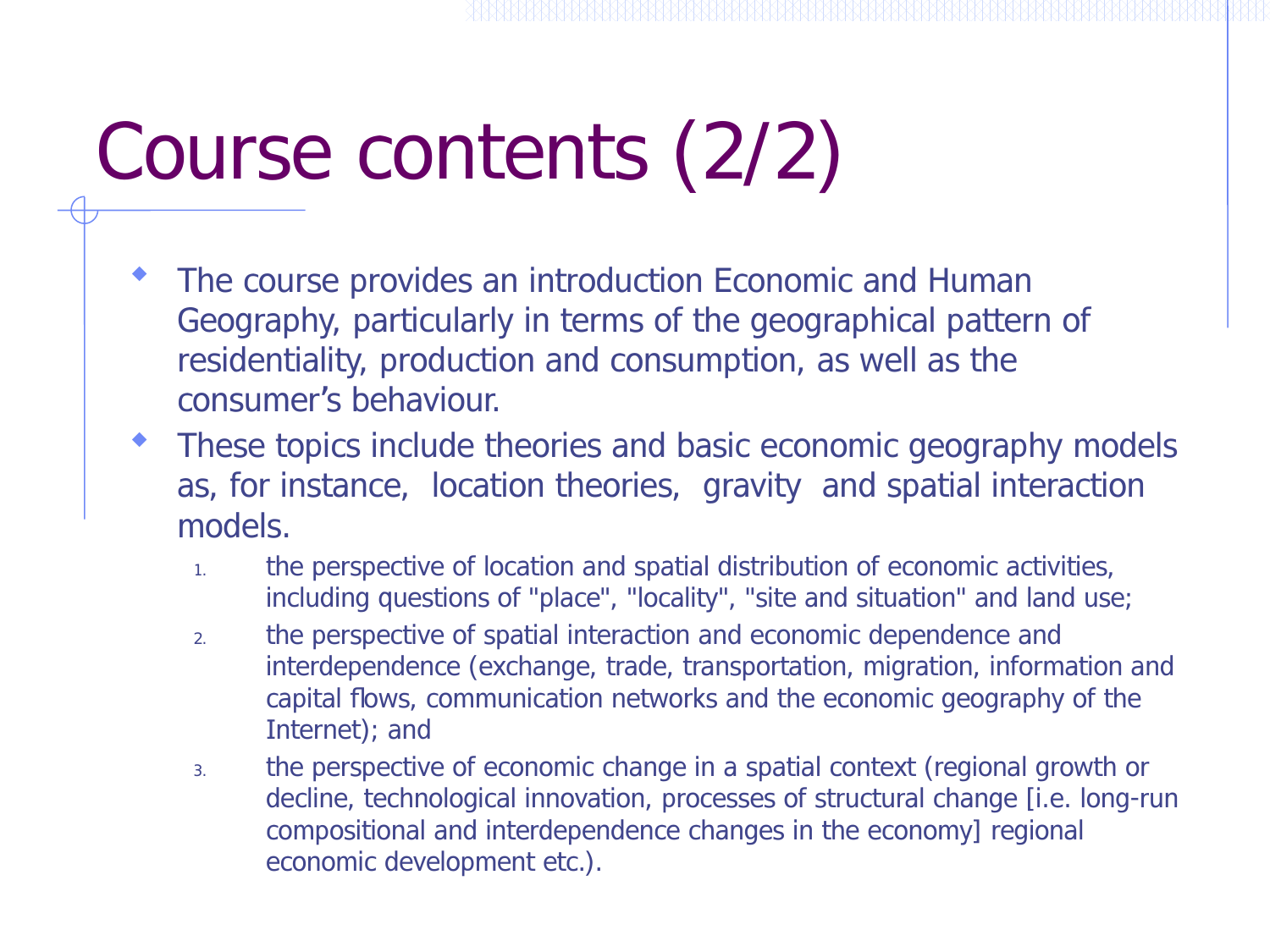

# Course contents (2/2)
The course provides an introduction Economic and Human Geography, particularly in terms of the geographical pattern of residentiality, production and consumption, as well as the consumer’s behaviour.
These topics include theories and basic economic geography models as, for instance,  location theories,  gravity  and spatial interaction models.
the perspective of location and spatial distribution of economic activities, including questions of "place", "locality", "site and situation" and land use;
the perspective of spatial interaction and economic dependence and interdependence (exchange, trade, transportation, migration, information and capital flows, communication networks and the economic geography of the Internet); and
the perspective of economic change in a spatial context (regional growth or decline, technological innovation, processes of structural change [i.e. long-run compositional and interdependence changes in the economy] regional economic development etc.).